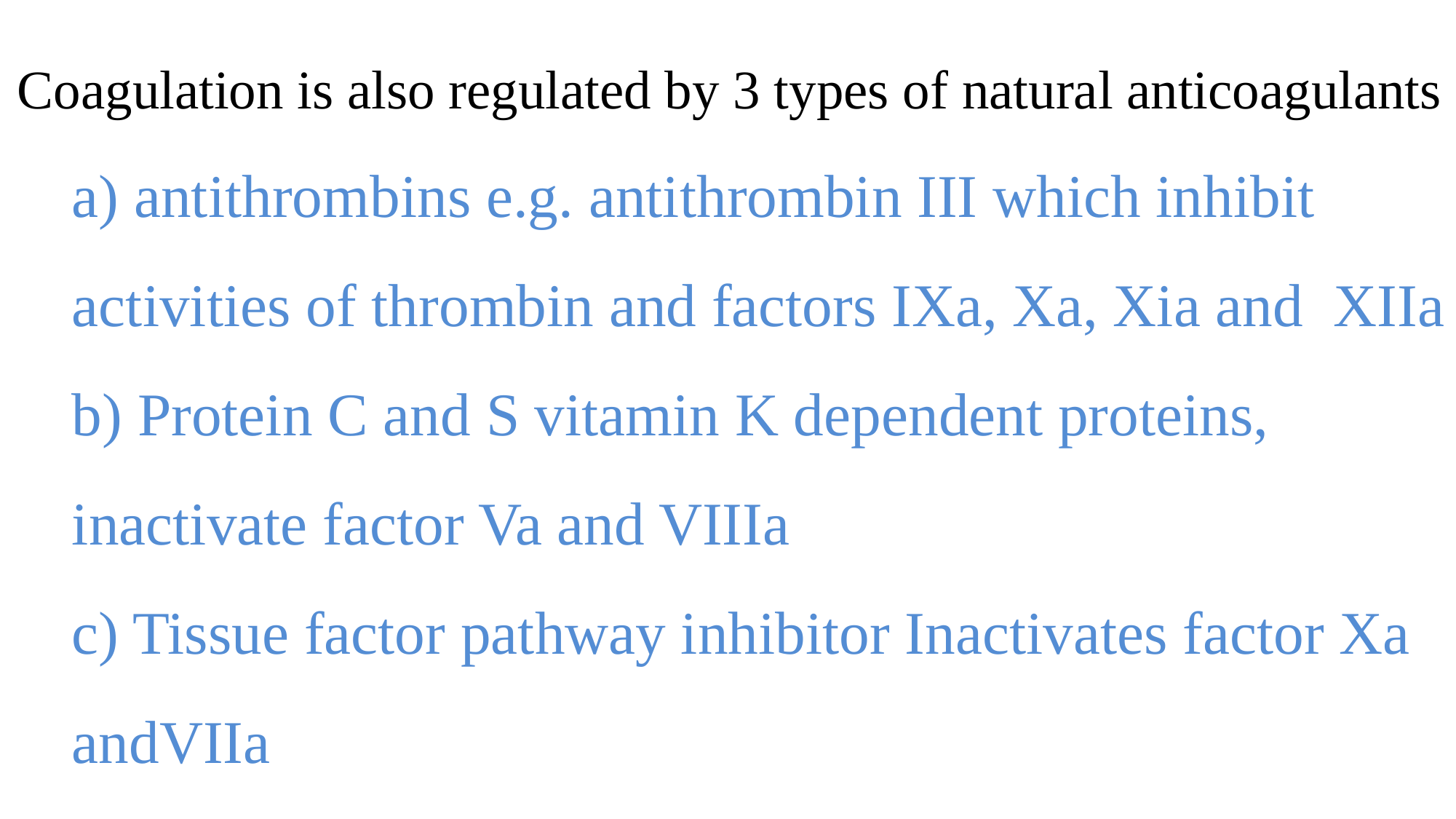

Coagulation is also regulated by 3 types of natural anticoagulants
a) antithrombins e.g. antithrombin III which inhibit activities of thrombin and factors IXa, Xa, Xia and  XIIa
b) Protein C and S vitamin K dependent proteins, inactivate factor Va and VIIIa
c) Tissue factor pathway inhibitor Inactivates factor Xa andVIIa